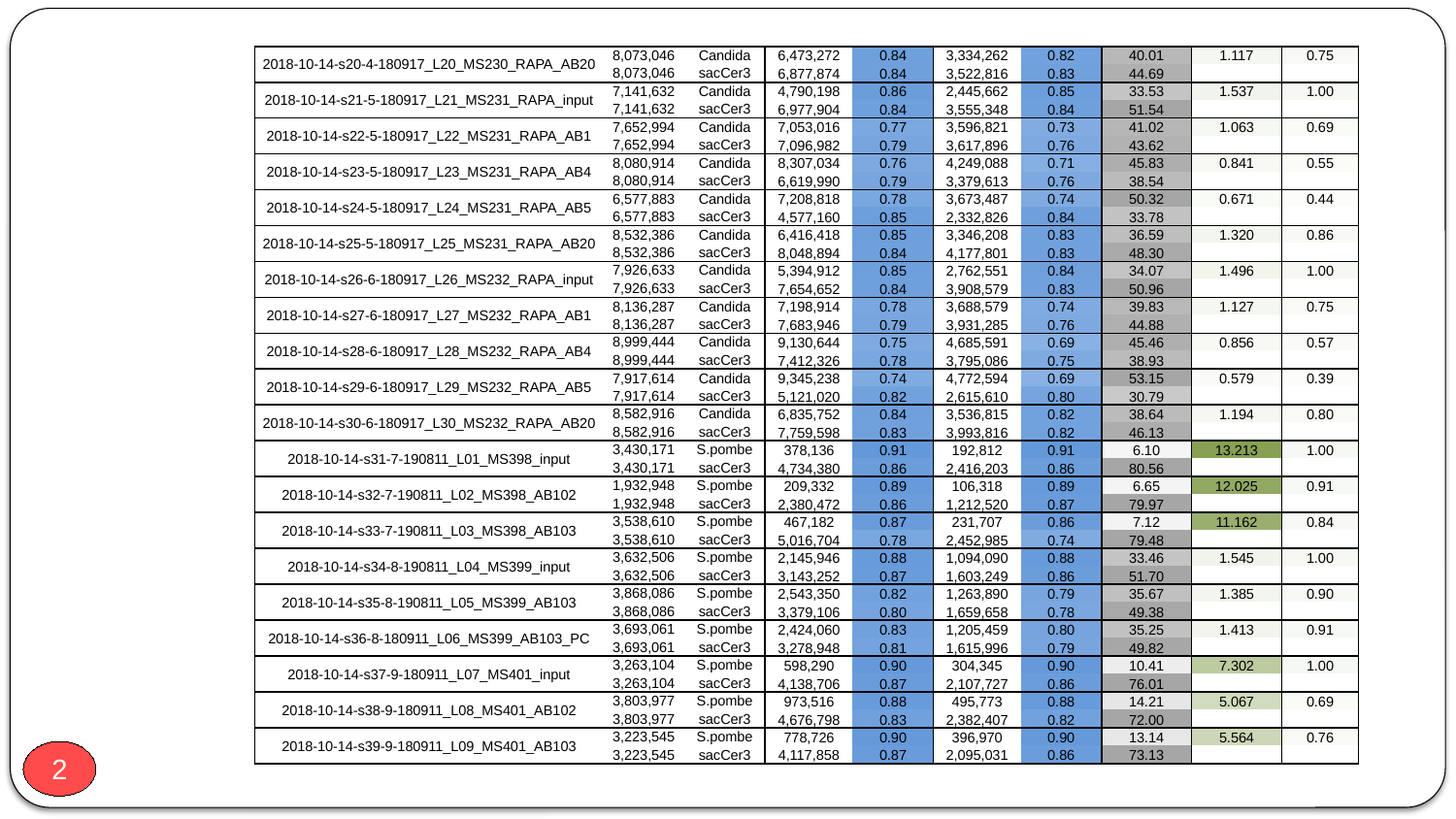

| 2018-10-14-s20-4-180917\_L20\_MS230\_RAPA\_AB20 | 8,073,046 | Candida | 6,473,272 | 0.84 | 3,334,262 | 0.82 | 40.01 | 1.117 | 0.75 |
| --- | --- | --- | --- | --- | --- | --- | --- | --- | --- |
|  | 8,073,046 | sacCer3 | 6,877,874 | 0.84 | 3,522,816 | 0.83 | 44.69 |  |  |
| 2018-10-14-s21-5-180917\_L21\_MS231\_RAPA\_input | 7,141,632 | Candida | 4,790,198 | 0.86 | 2,445,662 | 0.85 | 33.53 | 1.537 | 1.00 |
|  | 7,141,632 | sacCer3 | 6,977,904 | 0.84 | 3,555,348 | 0.84 | 51.54 |  |  |
| 2018-10-14-s22-5-180917\_L22\_MS231\_RAPA\_AB1 | 7,652,994 | Candida | 7,053,016 | 0.77 | 3,596,821 | 0.73 | 41.02 | 1.063 | 0.69 |
|  | 7,652,994 | sacCer3 | 7,096,982 | 0.79 | 3,617,896 | 0.76 | 43.62 |  |  |
| 2018-10-14-s23-5-180917\_L23\_MS231\_RAPA\_AB4 | 8,080,914 | Candida | 8,307,034 | 0.76 | 4,249,088 | 0.71 | 45.83 | 0.841 | 0.55 |
|  | 8,080,914 | sacCer3 | 6,619,990 | 0.79 | 3,379,613 | 0.76 | 38.54 |  |  |
| 2018-10-14-s24-5-180917\_L24\_MS231\_RAPA\_AB5 | 6,577,883 | Candida | 7,208,818 | 0.78 | 3,673,487 | 0.74 | 50.32 | 0.671 | 0.44 |
|  | 6,577,883 | sacCer3 | 4,577,160 | 0.85 | 2,332,826 | 0.84 | 33.78 |  |  |
| 2018-10-14-s25-5-180917\_L25\_MS231\_RAPA\_AB20 | 8,532,386 | Candida | 6,416,418 | 0.85 | 3,346,208 | 0.83 | 36.59 | 1.320 | 0.86 |
|  | 8,532,386 | sacCer3 | 8,048,894 | 0.84 | 4,177,801 | 0.83 | 48.30 |  |  |
| 2018-10-14-s26-6-180917\_L26\_MS232\_RAPA\_input | 7,926,633 | Candida | 5,394,912 | 0.85 | 2,762,551 | 0.84 | 34.07 | 1.496 | 1.00 |
|  | 7,926,633 | sacCer3 | 7,654,652 | 0.84 | 3,908,579 | 0.83 | 50.96 |  |  |
| 2018-10-14-s27-6-180917\_L27\_MS232\_RAPA\_AB1 | 8,136,287 | Candida | 7,198,914 | 0.78 | 3,688,579 | 0.74 | 39.83 | 1.127 | 0.75 |
|  | 8,136,287 | sacCer3 | 7,683,946 | 0.79 | 3,931,285 | 0.76 | 44.88 |  |  |
| 2018-10-14-s28-6-180917\_L28\_MS232\_RAPA\_AB4 | 8,999,444 | Candida | 9,130,644 | 0.75 | 4,685,591 | 0.69 | 45.46 | 0.856 | 0.57 |
|  | 8,999,444 | sacCer3 | 7,412,326 | 0.78 | 3,795,086 | 0.75 | 38.93 |  |  |
| 2018-10-14-s29-6-180917\_L29\_MS232\_RAPA\_AB5 | 7,917,614 | Candida | 9,345,238 | 0.74 | 4,772,594 | 0.69 | 53.15 | 0.579 | 0.39 |
|  | 7,917,614 | sacCer3 | 5,121,020 | 0.82 | 2,615,610 | 0.80 | 30.79 |  |  |
| 2018-10-14-s30-6-180917\_L30\_MS232\_RAPA\_AB20 | 8,582,916 | Candida | 6,835,752 | 0.84 | 3,536,815 | 0.82 | 38.64 | 1.194 | 0.80 |
|  | 8,582,916 | sacCer3 | 7,759,598 | 0.83 | 3,993,816 | 0.82 | 46.13 |  |  |
| 2018-10-14-s31-7-190811\_L01\_MS398\_input | 3,430,171 | S.pombe | 378,136 | 0.91 | 192,812 | 0.91 | 6.10 | 13.213 | 1.00 |
|  | 3,430,171 | sacCer3 | 4,734,380 | 0.86 | 2,416,203 | 0.86 | 80.56 |  |  |
| 2018-10-14-s32-7-190811\_L02\_MS398\_AB102 | 1,932,948 | S.pombe | 209,332 | 0.89 | 106,318 | 0.89 | 6.65 | 12.025 | 0.91 |
|  | 1,932,948 | sacCer3 | 2,380,472 | 0.86 | 1,212,520 | 0.87 | 79.97 |  |  |
| 2018-10-14-s33-7-190811\_L03\_MS398\_AB103 | 3,538,610 | S.pombe | 467,182 | 0.87 | 231,707 | 0.86 | 7.12 | 11.162 | 0.84 |
|  | 3,538,610 | sacCer3 | 5,016,704 | 0.78 | 2,452,985 | 0.74 | 79.48 |  |  |
| 2018-10-14-s34-8-190811\_L04\_MS399\_input | 3,632,506 | S.pombe | 2,145,946 | 0.88 | 1,094,090 | 0.88 | 33.46 | 1.545 | 1.00 |
|  | 3,632,506 | sacCer3 | 3,143,252 | 0.87 | 1,603,249 | 0.86 | 51.70 |  |  |
| 2018-10-14-s35-8-190811\_L05\_MS399\_AB103 | 3,868,086 | S.pombe | 2,543,350 | 0.82 | 1,263,890 | 0.79 | 35.67 | 1.385 | 0.90 |
|  | 3,868,086 | sacCer3 | 3,379,106 | 0.80 | 1,659,658 | 0.78 | 49.38 |  |  |
| 2018-10-14-s36-8-180911\_L06\_MS399\_AB103\_PC | 3,693,061 | S.pombe | 2,424,060 | 0.83 | 1,205,459 | 0.80 | 35.25 | 1.413 | 0.91 |
|  | 3,693,061 | sacCer3 | 3,278,948 | 0.81 | 1,615,996 | 0.79 | 49.82 |  |  |
| 2018-10-14-s37-9-180911\_L07\_MS401\_input | 3,263,104 | S.pombe | 598,290 | 0.90 | 304,345 | 0.90 | 10.41 | 7.302 | 1.00 |
|  | 3,263,104 | sacCer3 | 4,138,706 | 0.87 | 2,107,727 | 0.86 | 76.01 |  |  |
| 2018-10-14-s38-9-180911\_L08\_MS401\_AB102 | 3,803,977 | S.pombe | 973,516 | 0.88 | 495,773 | 0.88 | 14.21 | 5.067 | 0.69 |
|  | 3,803,977 | sacCer3 | 4,676,798 | 0.83 | 2,382,407 | 0.82 | 72.00 |  |  |
| 2018-10-14-s39-9-180911\_L09\_MS401\_AB103 | 3,223,545 | S.pombe | 778,726 | 0.90 | 396,970 | 0.90 | 13.14 | 5.564 | 0.76 |
|  | 3,223,545 | sacCer3 | 4,117,858 | 0.87 | 2,095,031 | 0.86 | 73.13 |  |  |
2